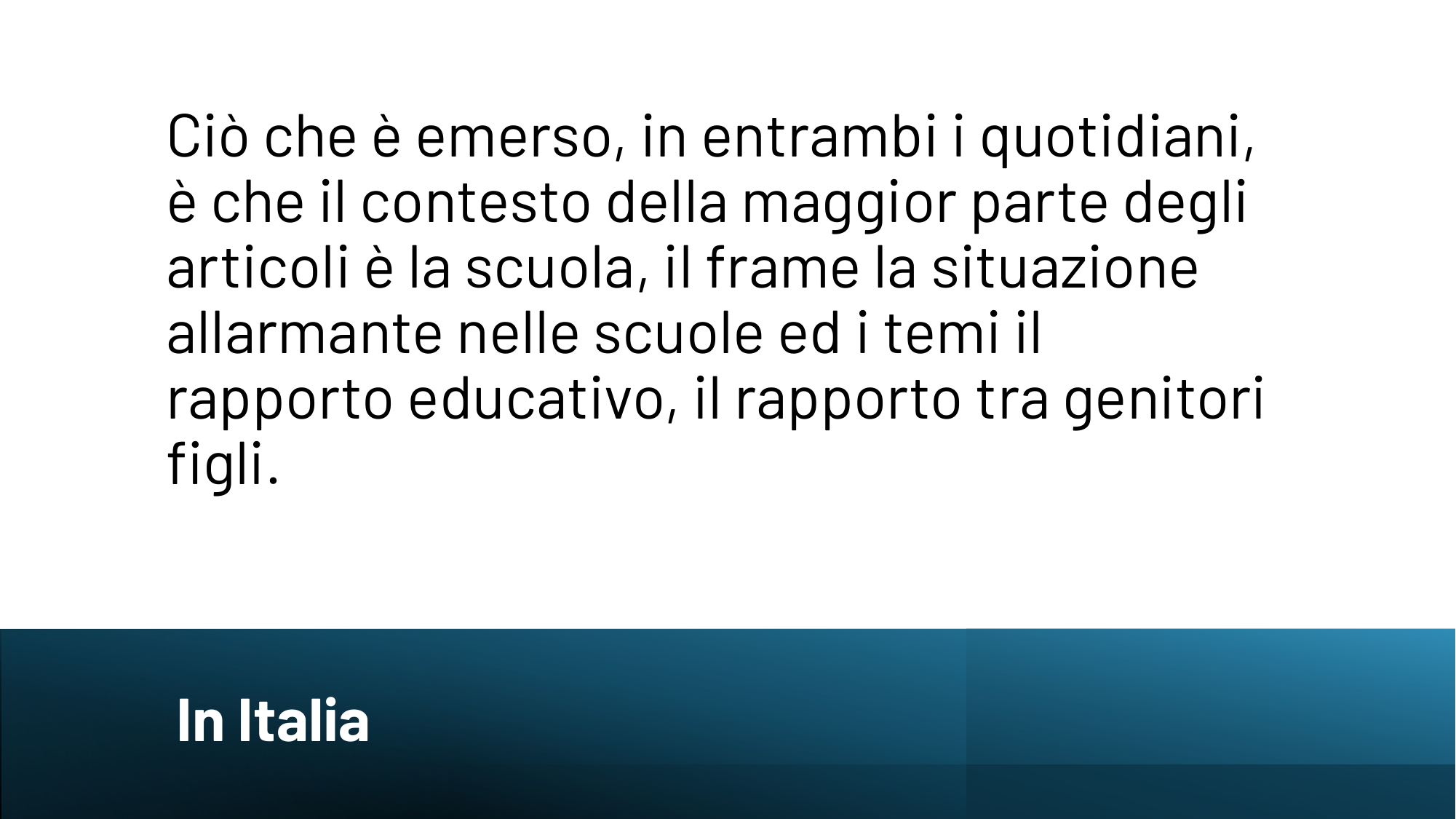

Ciò che è emerso, in entrambi i quotidiani, è che il contesto della maggior parte degli articoli è la scuola, il frame la situazione allarmante nelle scuole ed i temi il rapporto educativo, il rapporto tra genitori figli.

# In Italia